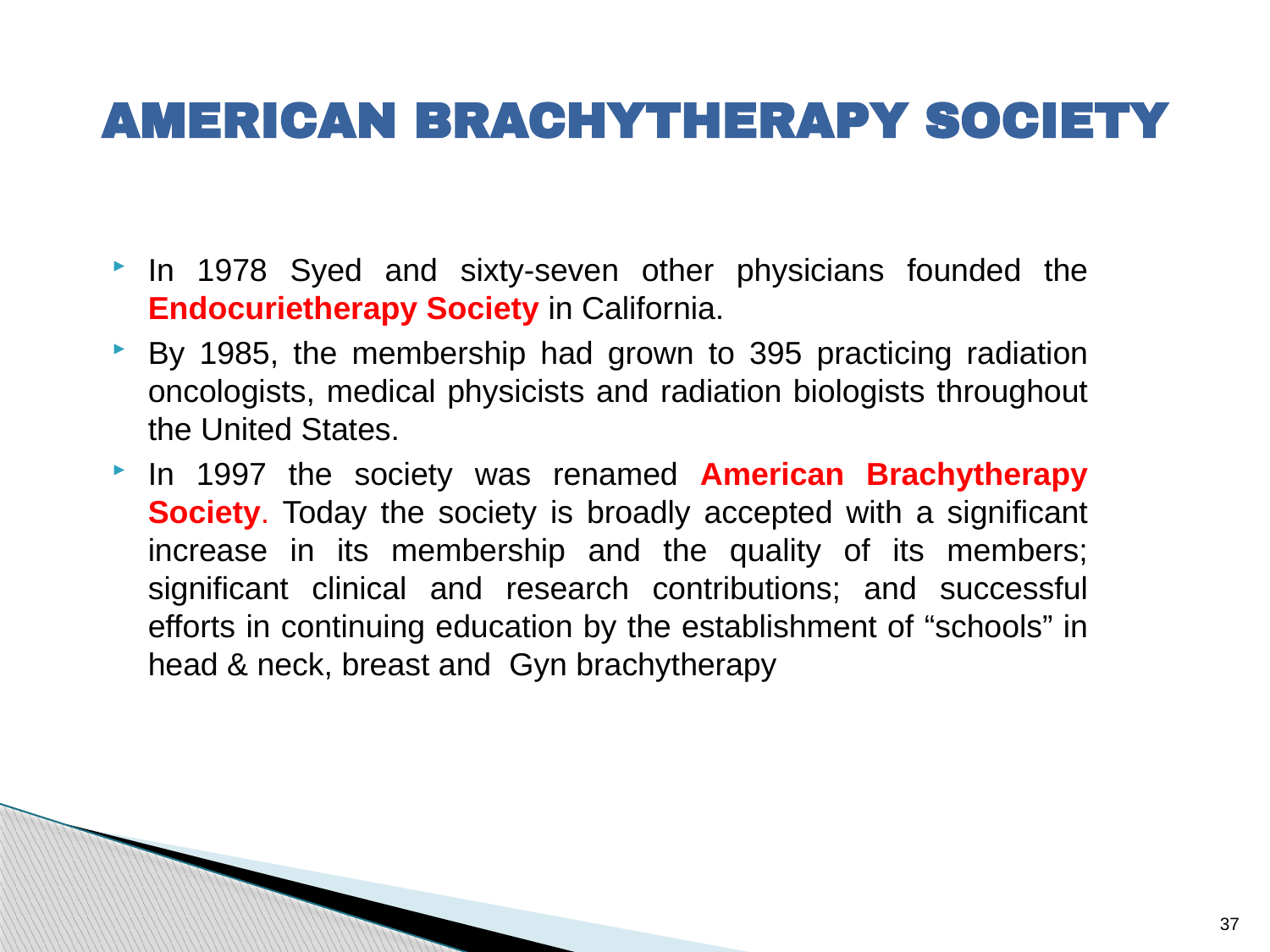

# AMERICAN BRACHYTHERAPY SOCIETY
In 1978 Syed and sixty-seven other physicians founded the Endocurietherapy Society in California.
By 1985, the membership had grown to 395 practicing radiation oncologists, medical physicists and radiation biologists throughout the United States.
In 1997 the society was renamed American Brachytherapy Society. Today the society is broadly accepted with a significant increase in its membership and the quality of its members; significant clinical and research contributions; and successful efforts in continuing education by the establishment of “schools” in head & neck, breast and  Gyn brachytherapy
37